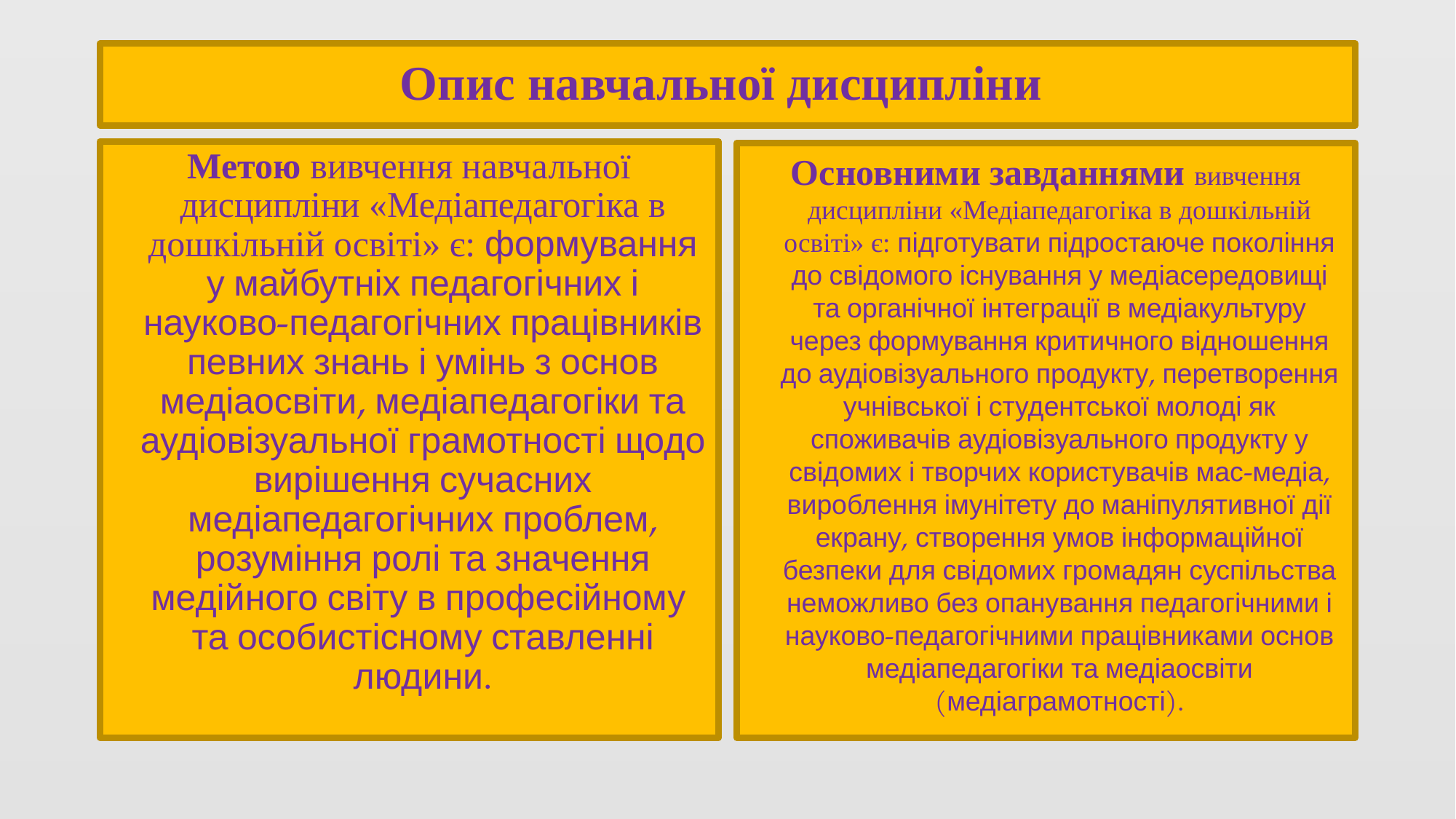

# Опис навчальної дисципліни
Метою вивчення навчальної дисципліни «Медіапедагогіка в дошкільній освіті» є: формування у майбутніх педагогічних і науково-педагогічних працівників певних знань і умінь з основ медіаосвіти, медіапедагогіки та аудіовізуальної грамотності щодо вирішення сучасних медіапедагогічних проблем, розуміння ролі та значення медійного світу в професійному  та особистісному ставленні людини.

Основними завданнями вивчення дисципліни «Медіапедагогіка в дошкільній освіті» є: підготувати підростаюче покоління до свідомого існування у медіасередовищі та органічної інтеграції в медіакультуру через формування критичного відношення до аудіовізуального продукту, перетворення учнівської і студентської молоді як споживачів аудіовізуального продукту у свідомих і творчих користувачів мас-медіа, вироблення імунітету до маніпулятивної дії екрану, створення умов інформаційної безпеки для свідомих громадян суспільства неможливо без опанування педагогічними і науково-педагогічними працівниками основ медіапедагогіки та медіаосвіти (медіаграмотності).